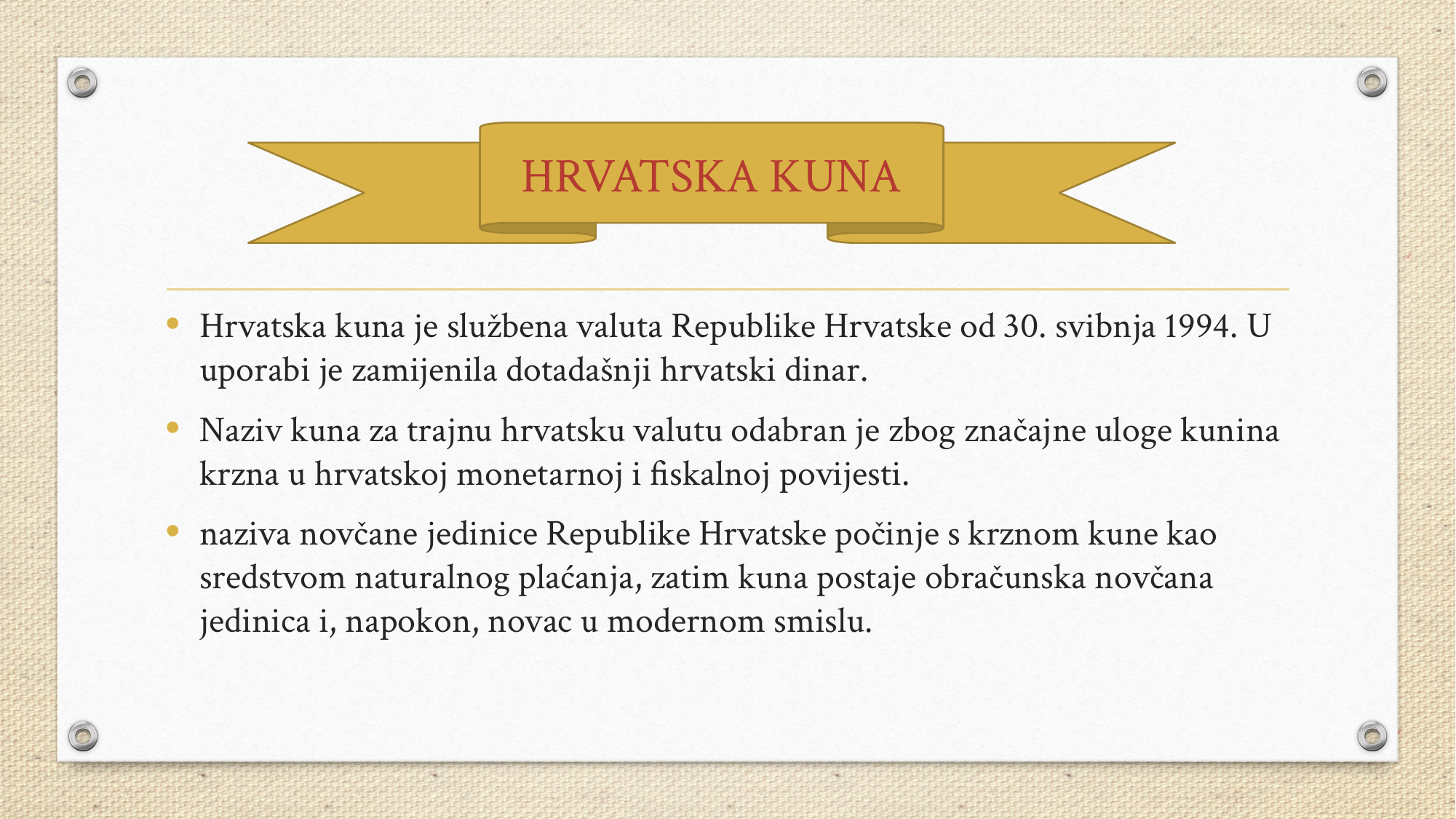

# HRVATSKA KUNA
HRVATSKA KUNA
Hrvatska kuna je službena valuta Republike Hrvatske od 30. svibnja 1994. U uporabi je zamijenila dotadašnji hrvatski dinar.
Naziv kuna za trajnu hrvatsku valutu odabran je zbog značajne uloge kunina krzna u hrvatskoj monetarnoj i fiskalnoj povijesti.
naziva novčane jedinice Republike Hrvatske počinje s krznom kune kao sredstvom naturalnog plaćanja, zatim kuna postaje obračunska novčana jedinica i, napokon, novac u modernom smislu.